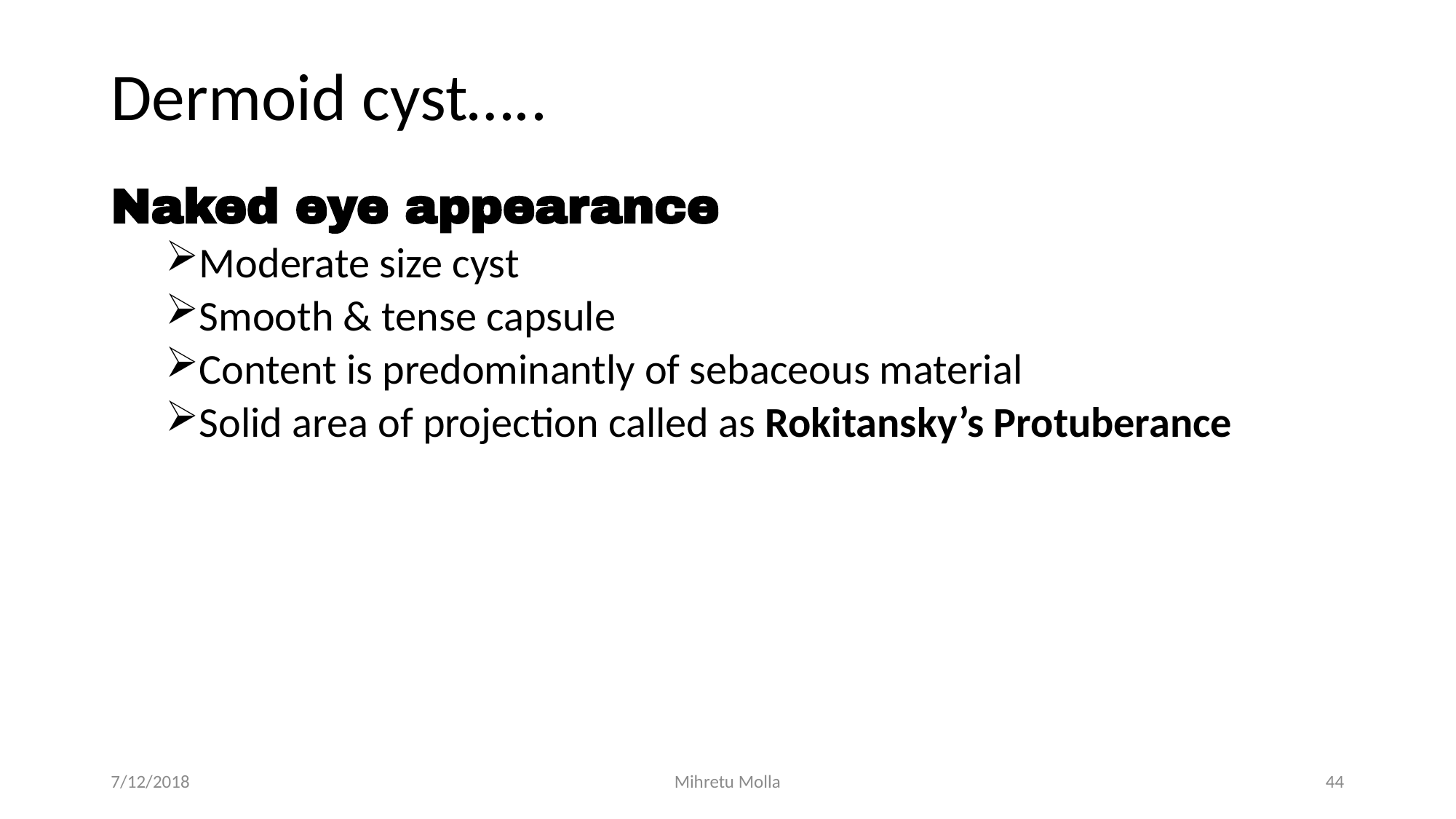

# Dermoid cyst…..
Naked eye appearance
Moderate size cyst
Smooth & tense capsule
Content is predominantly of sebaceous material
Solid area of projection called as Rokitansky’s Protuberance
7/12/2018
Mihretu Molla
44